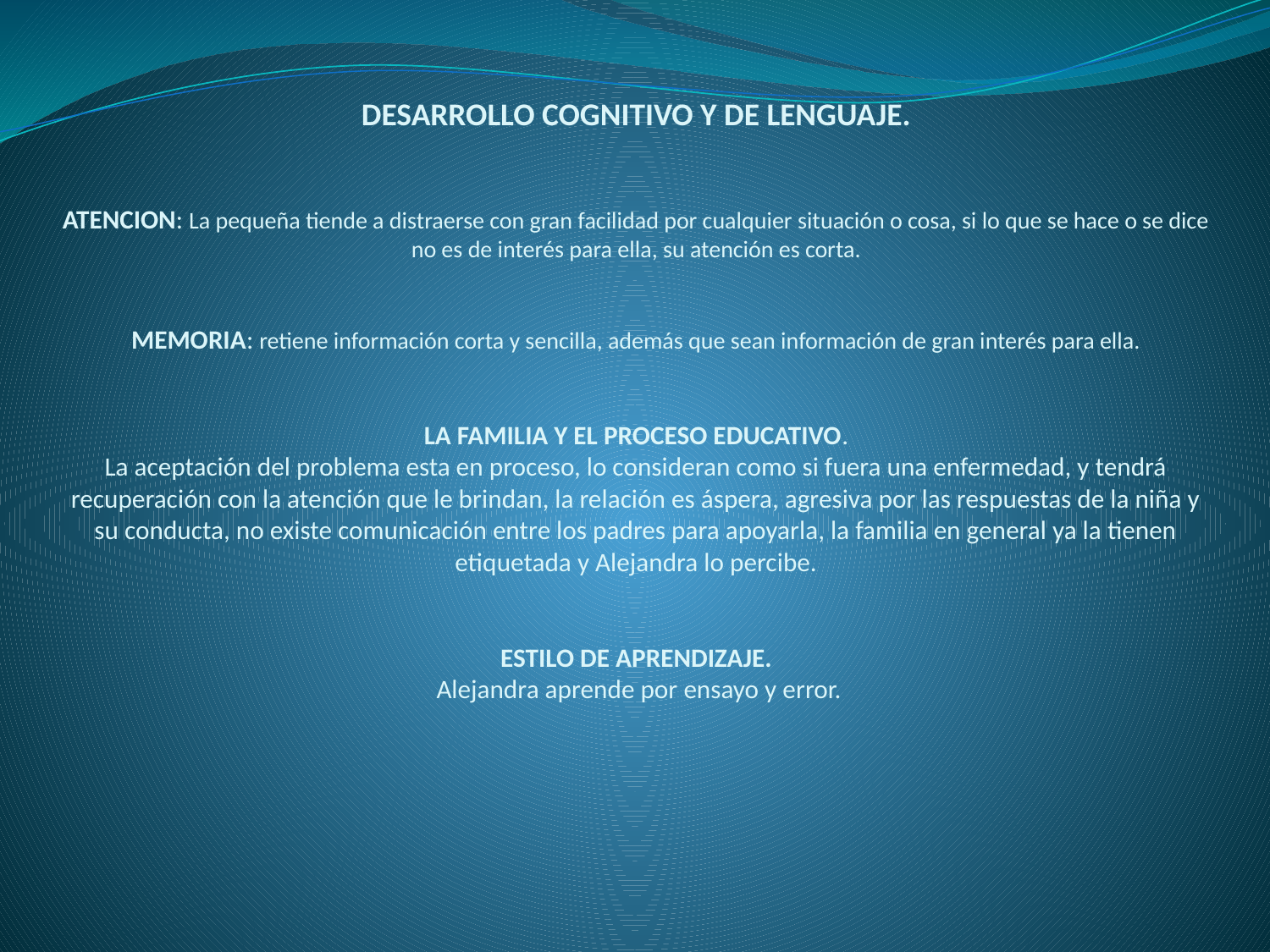

# DESARROLLO COGNITIVO Y DE LENGUAJE. ATENCION: La pequeña tiende a distraerse con gran facilidad por cualquier situación o cosa, si lo que se hace o se dice no es de interés para ella, su atención es corta. MEMORIA: retiene información corta y sencilla, además que sean información de gran interés para ella. LA FAMILIA Y EL PROCESO EDUCATIVO. La aceptación del problema esta en proceso, lo consideran como si fuera una enfermedad, y tendrá recuperación con la atención que le brindan, la relación es áspera, agresiva por las respuestas de la niña y su conducta, no existe comunicación entre los padres para apoyarla, la familia en general ya la tienen etiquetada y Alejandra lo percibe. ESTILO DE APRENDIZAJE. Alejandra aprende por ensayo y error.